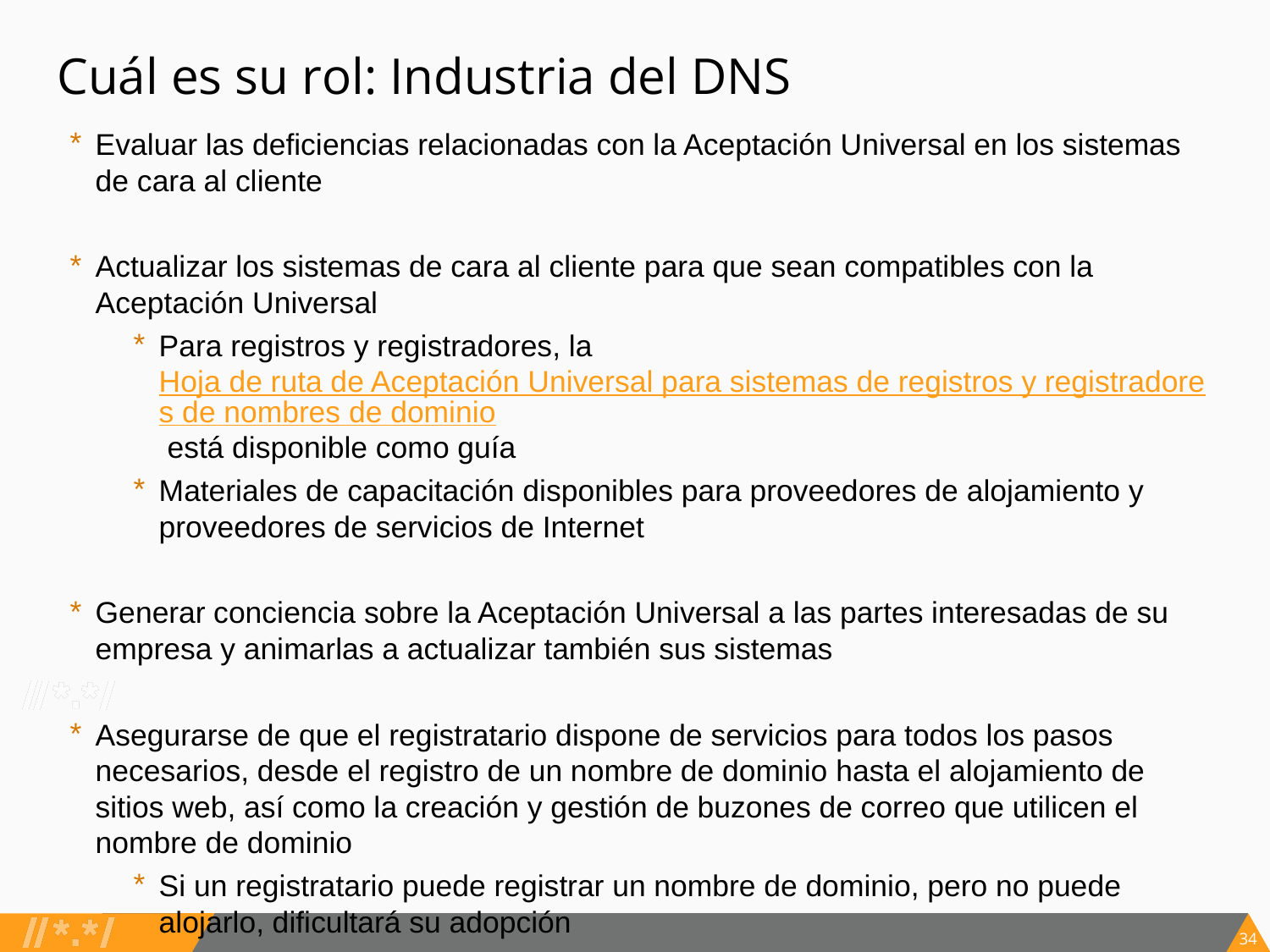

# Cuál es su rol: Industria del DNS
Evaluar las deficiencias relacionadas con la Aceptación Universal en los sistemas de cara al cliente

Actualizar los sistemas de cara al cliente para que sean compatibles con la Aceptación Universal
Para registros y registradores, la Hoja de ruta de Aceptación Universal para sistemas de registros y registradores de nombres de dominio está disponible como guía
Materiales de capacitación disponibles para proveedores de alojamiento y proveedores de servicios de Internet

Generar conciencia sobre la Aceptación Universal a las partes interesadas de su empresa y animarlas a actualizar también sus sistemas

Asegurarse de que el registratario dispone de servicios para todos los pasos necesarios, desde el registro de un nombre de dominio hasta el alojamiento de sitios web, así como la creación y gestión de buzones de correo que utilicen el nombre de dominio
Si un registratario puede registrar un nombre de dominio, pero no puede alojarlo, dificultará su adopción